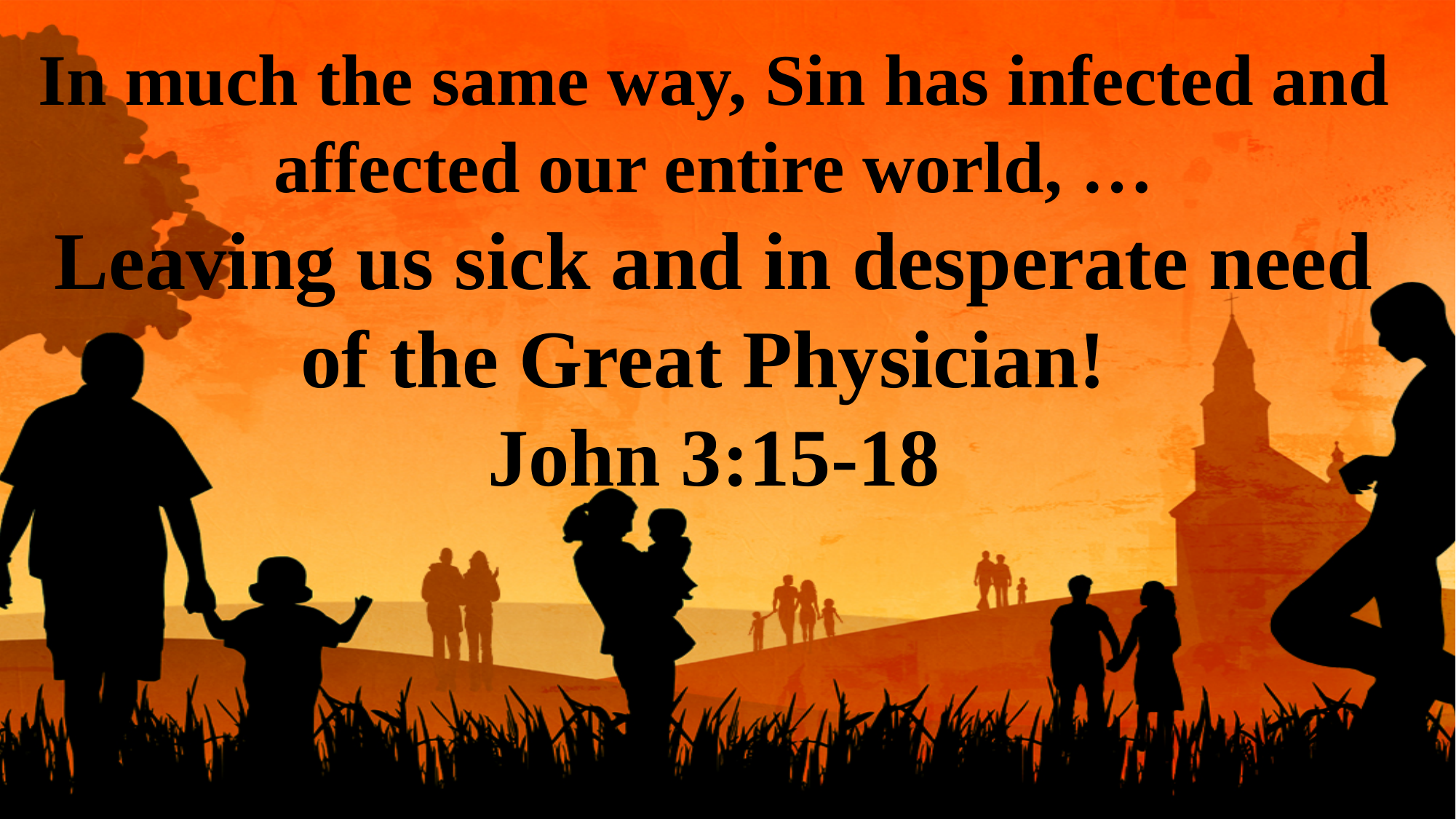

In much the same way, Sin has infected and affected our entire world, …
Leaving us sick and in desperate need of the Great Physician!
John 3:15-18